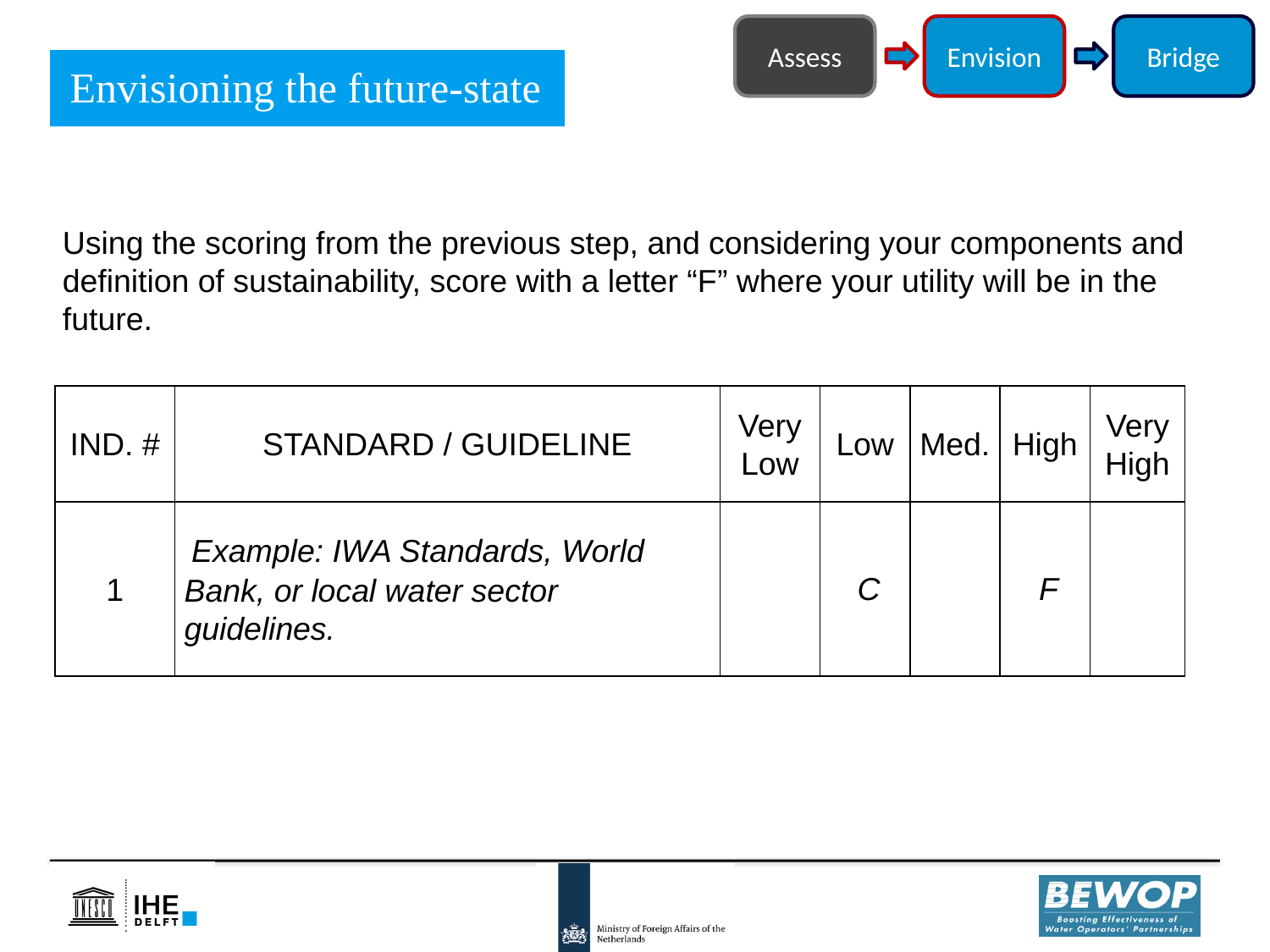

Envision
Assess
Bridge

Envisioning the future-state
Using the scoring from the previous step, and considering your components and definition of sustainability, score with a letter “F” where your utility will be in the future.

| IND. # | STANDARD / GUIDELINE | Very Low | Low | Med. | High | Very High |
| --- | --- | --- | --- | --- | --- | --- |
| 1 | Example: IWA Standards, World Bank, or local water sector guidelines. |  | C |  | F |  |